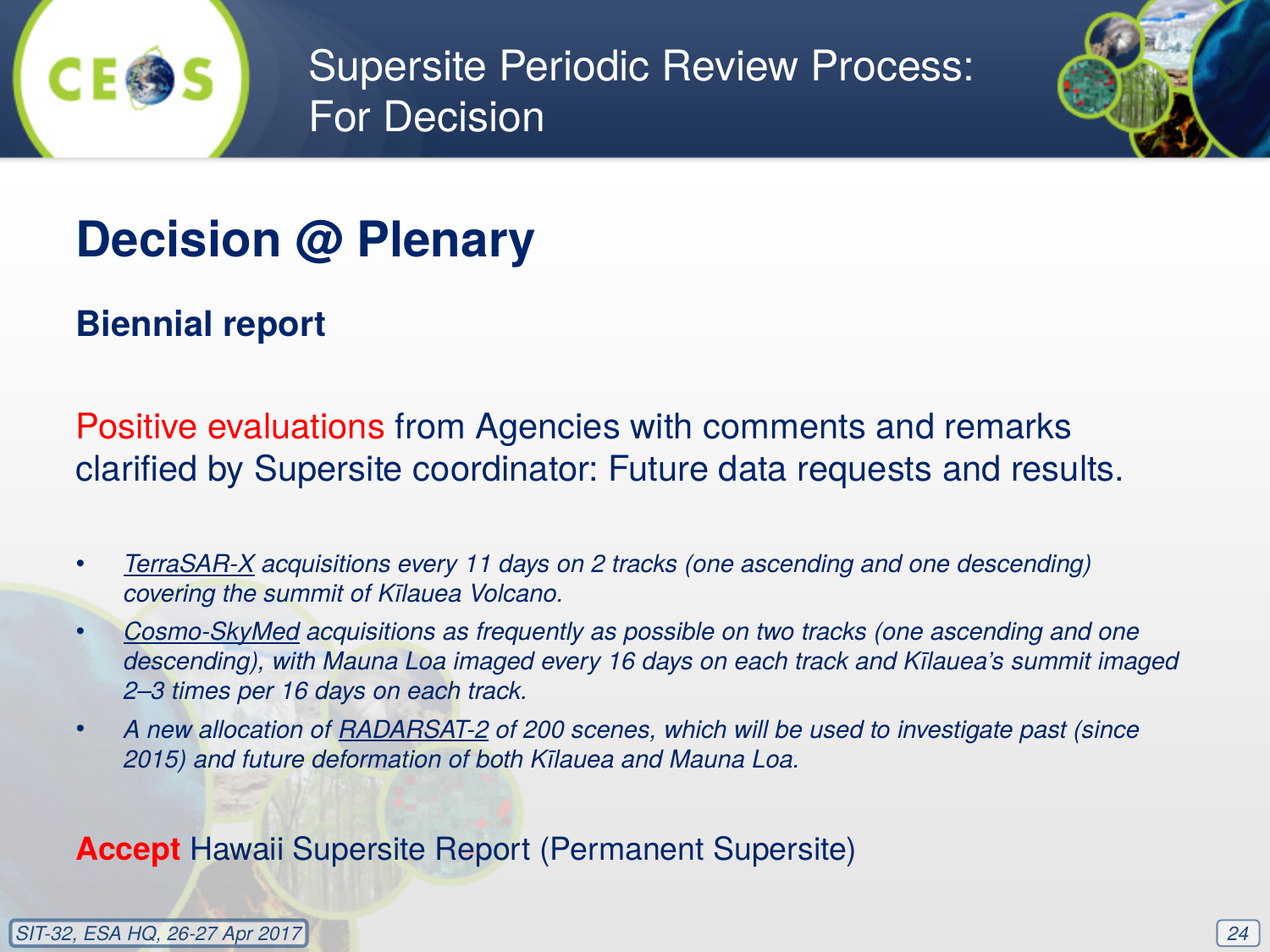

Supersite Periodic Review Process: For Decision
Decision @ Plenary

Biennial report

Positive evaluations from Agencies with comments and remarks clarified by Supersite coordinator: Future data requests and results.

TerraSAR-X acquisitions every 11 days on 2 tracks (one ascending and one descending) covering the summit of Kīlauea Volcano.
Cosmo-SkyMed acquisitions as frequently as possible on two tracks (one ascending and one descending), with Mauna Loa imaged every 16 days on each track and Kīlauea’s summit imaged 2–3 times per 16 days on each track.
A new allocation of RADARSAT-2 of 200 scenes, which will be used to investigate past (since 2015) and future deformation of both Kīlauea and Mauna Loa.

Accept Hawaii Supersite Report (Permanent Supersite)
24